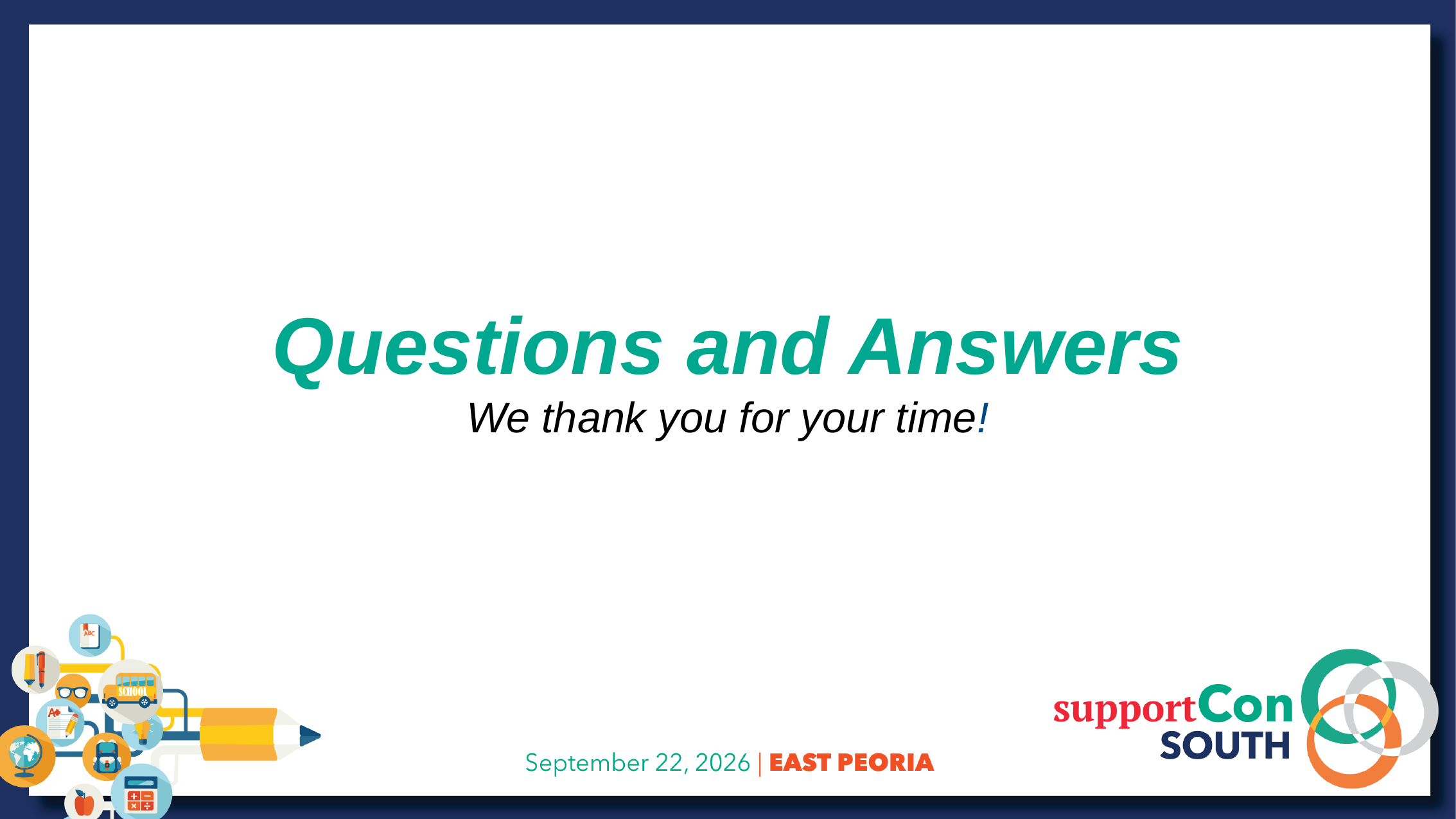

Questions and Answers
We thank you for your time!